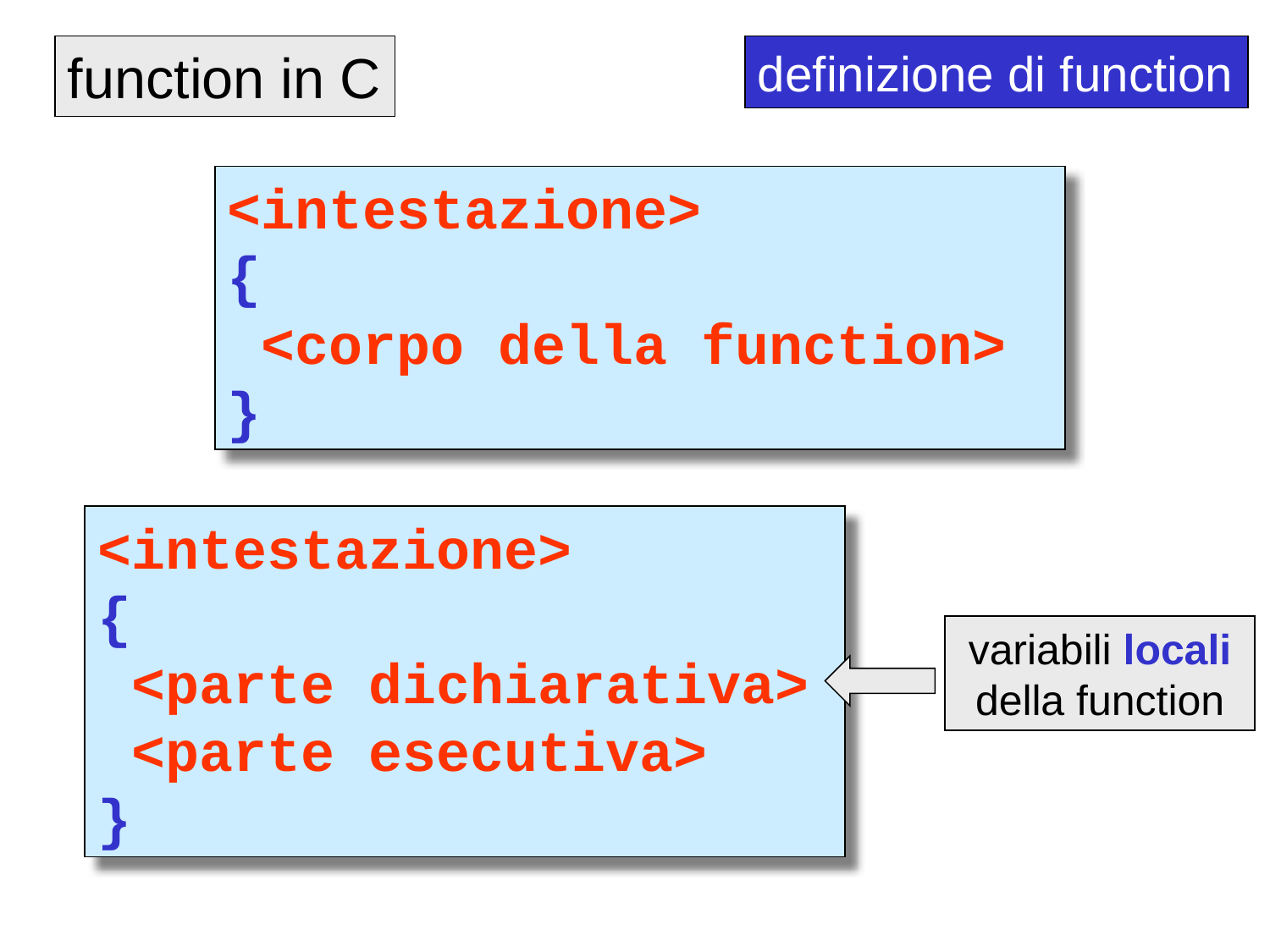

function in C
definizione di function
<intestazione>
{
 <corpo della function>
}
<intestazione>
{
 <parte dichiarativa>
 <parte esecutiva>
}
variabili locali della function